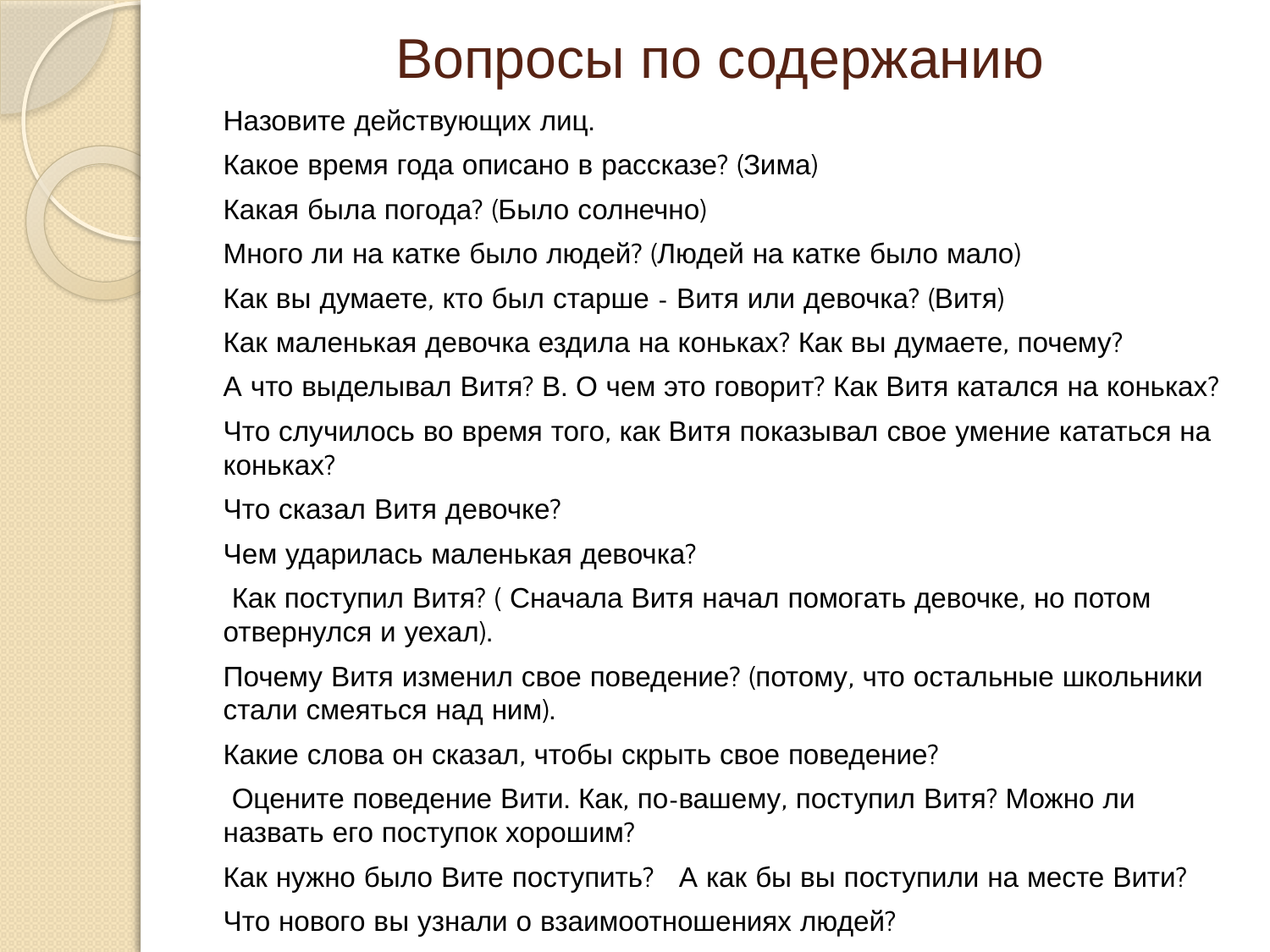

# Вопросы по содержанию
Назовите действующих лиц.
Какое время года описано в рассказе? (Зима)
Какая была погода? (Было солнечно)
Много ли на катке было людей? (Людей на катке было мало)
Как вы думаете, кто был старше - Витя или девочка? (Витя)
Как маленькая девочка ездила на коньках? Как вы думаете, почему?
А что выделывал Витя? В. О чем это говорит? Как Витя катался на коньках?
Что случилось во время того, как Витя показывал свое умение кататься на коньках?
Что сказал Витя девочке?
Чем ударилась маленькая девочка?
 Как поступил Витя? ( Сначала Витя начал помогать девочке, но потом отвернулся и уехал).
Почему Витя изменил свое поведение? (потому, что остальные школьники стали смеяться над ним).
Какие слова он сказал, чтобы скрыть свое поведение?
 Оцените поведение Вити. Как, по-вашему, поступил Витя? Можно ли назвать его поступок хорошим?
Как нужно было Вите поступить?   А как бы вы поступили на месте Вити?
Что нового вы узнали о взаимоотношениях людей?